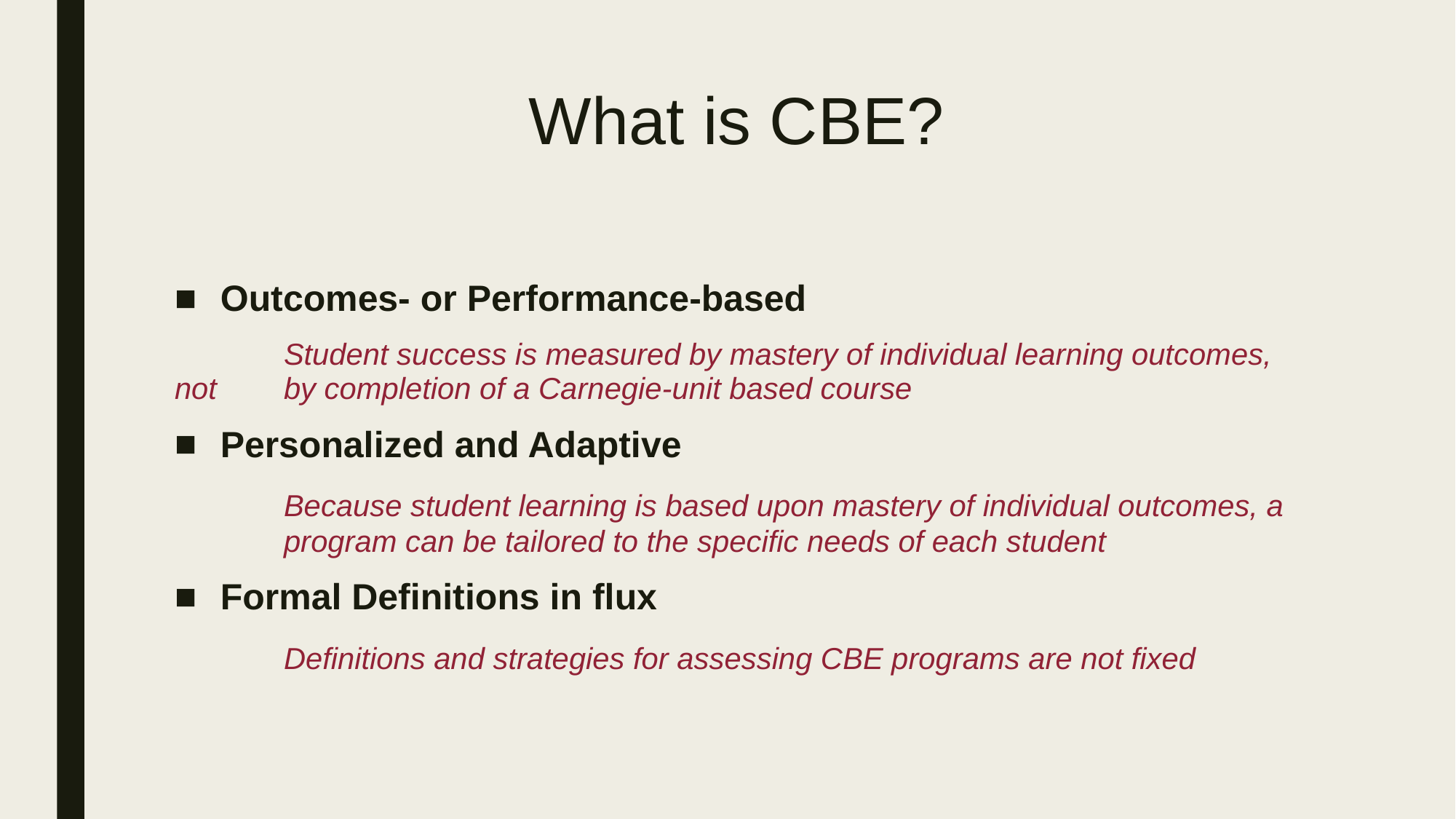

# What is CBE?
Outcomes- or Performance-based
	Student success is measured by mastery of individual learning outcomes, not 	by completion of a Carnegie-unit based course
Personalized and Adaptive
	Because student learning is based upon mastery of individual outcomes, a 	program can be tailored to the specific needs of each student
Formal Definitions in flux
	Definitions and strategies for assessing CBE programs are not fixed